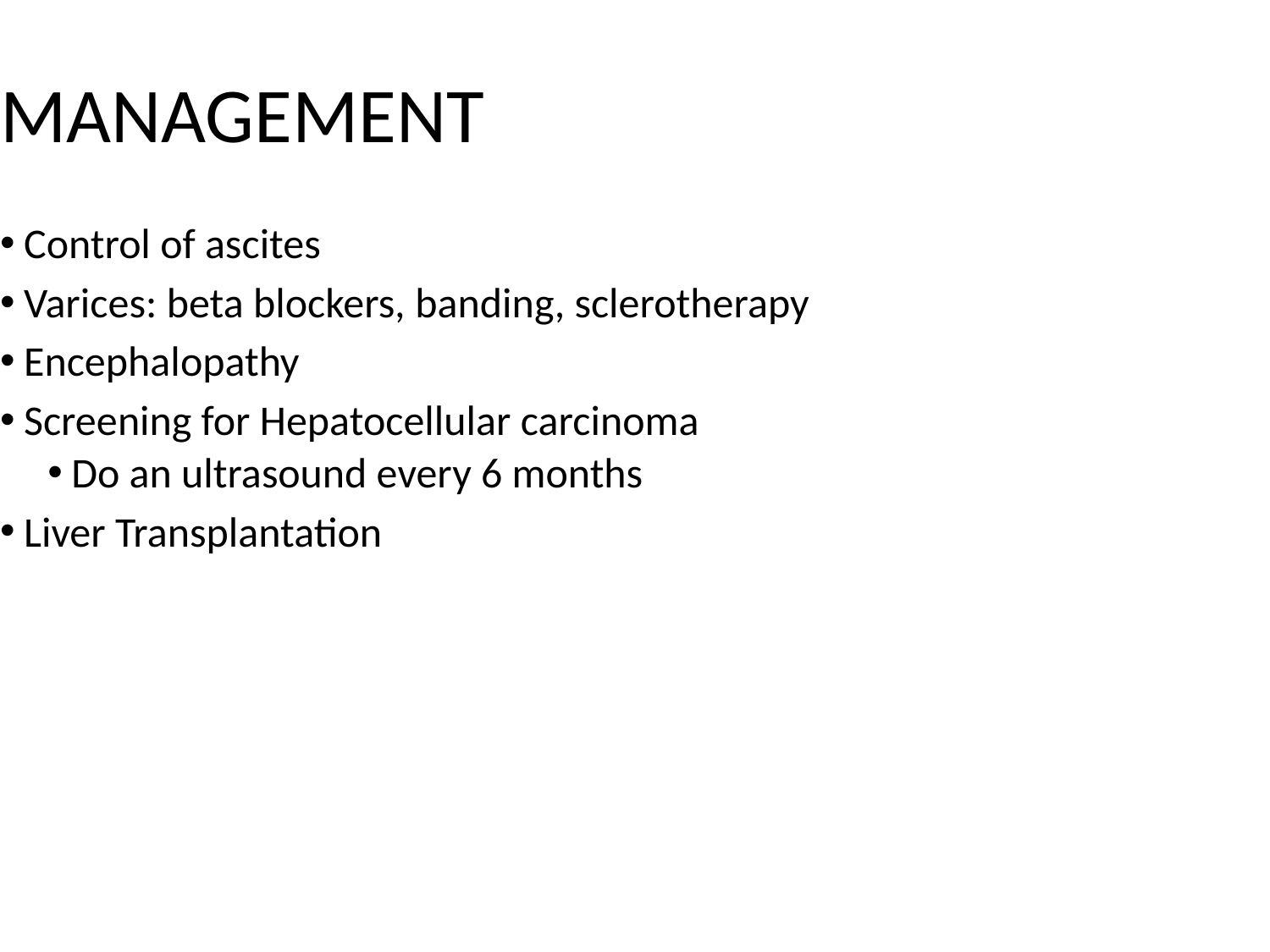

MANAGEMENT
Control of ascites
Varices: beta blockers, banding, sclerotherapy
Encephalopathy
Screening for Hepatocellular carcinoma
Do an ultrasound every 6 months
Liver Transplantation